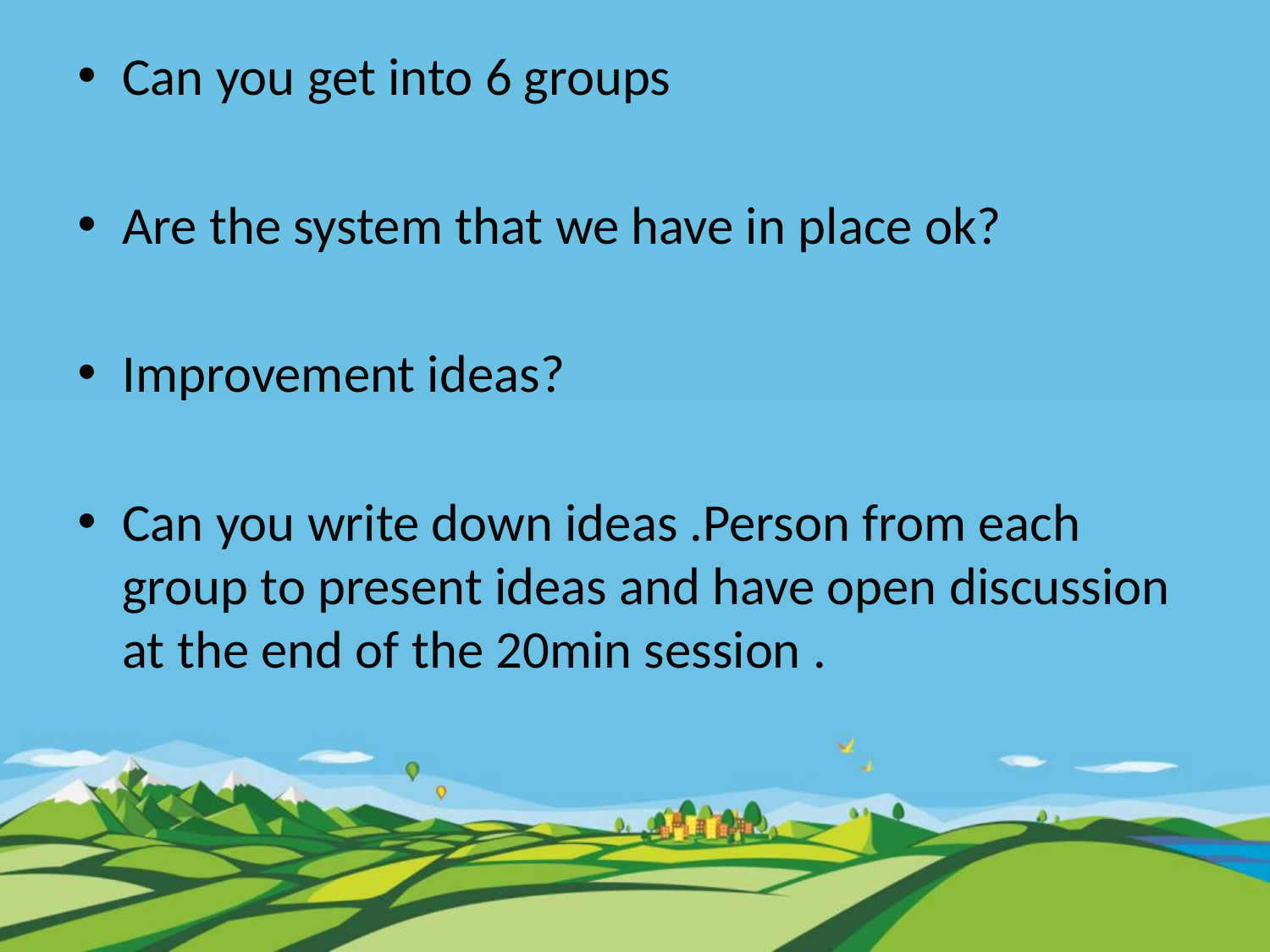

Can you get into 6 groups

Are the system that we have in place ok?

Improvement ideas?

Can you write down ideas .Person from each group to present ideas and have open discussion at the end of the 20min session .